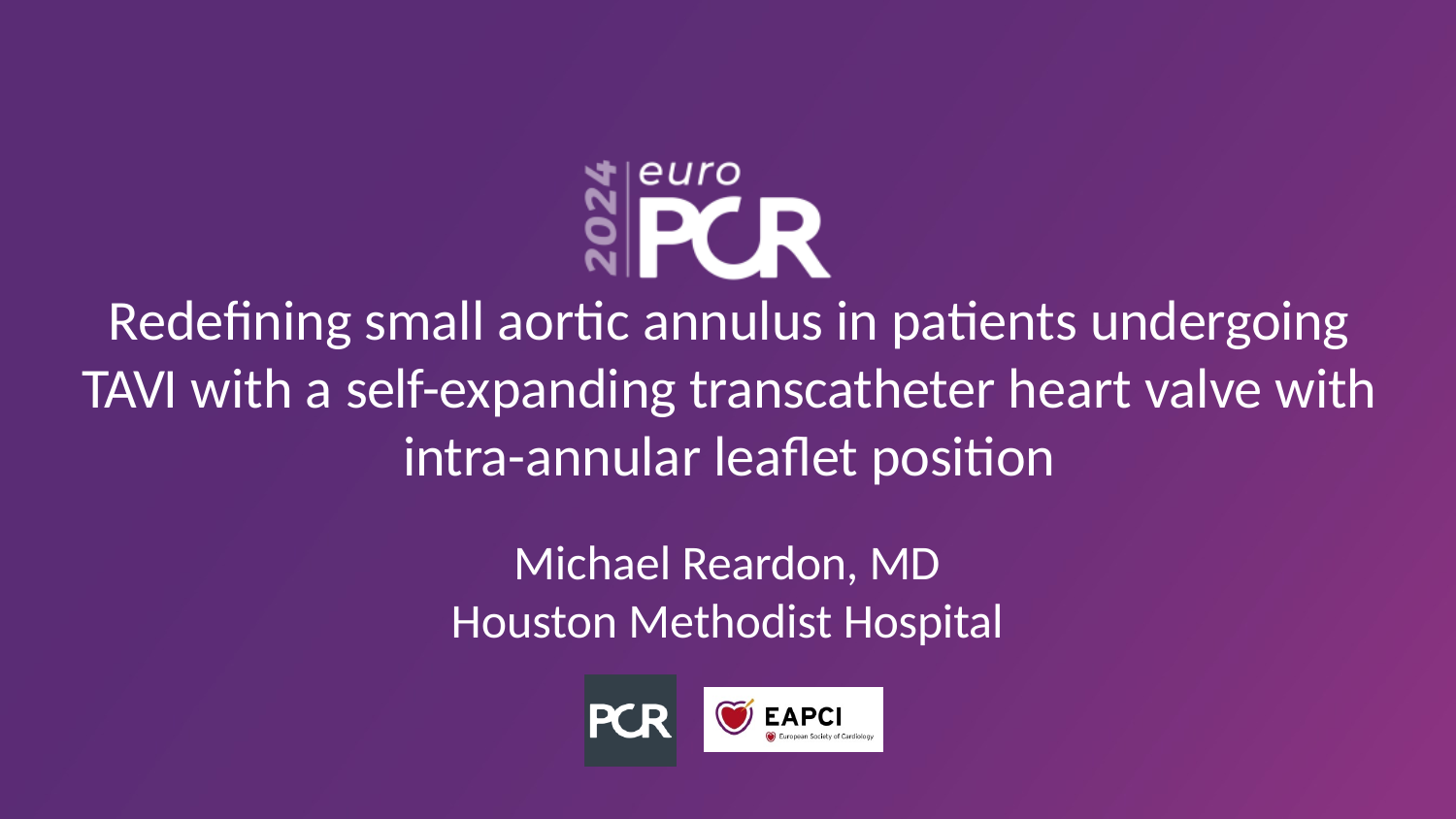

# Redefining small aortic annulus in patients undergoing TAVI with a self-expanding transcatheter heart valve with intra-annular leaflet position
Michael Reardon, MD Houston Methodist Hospital